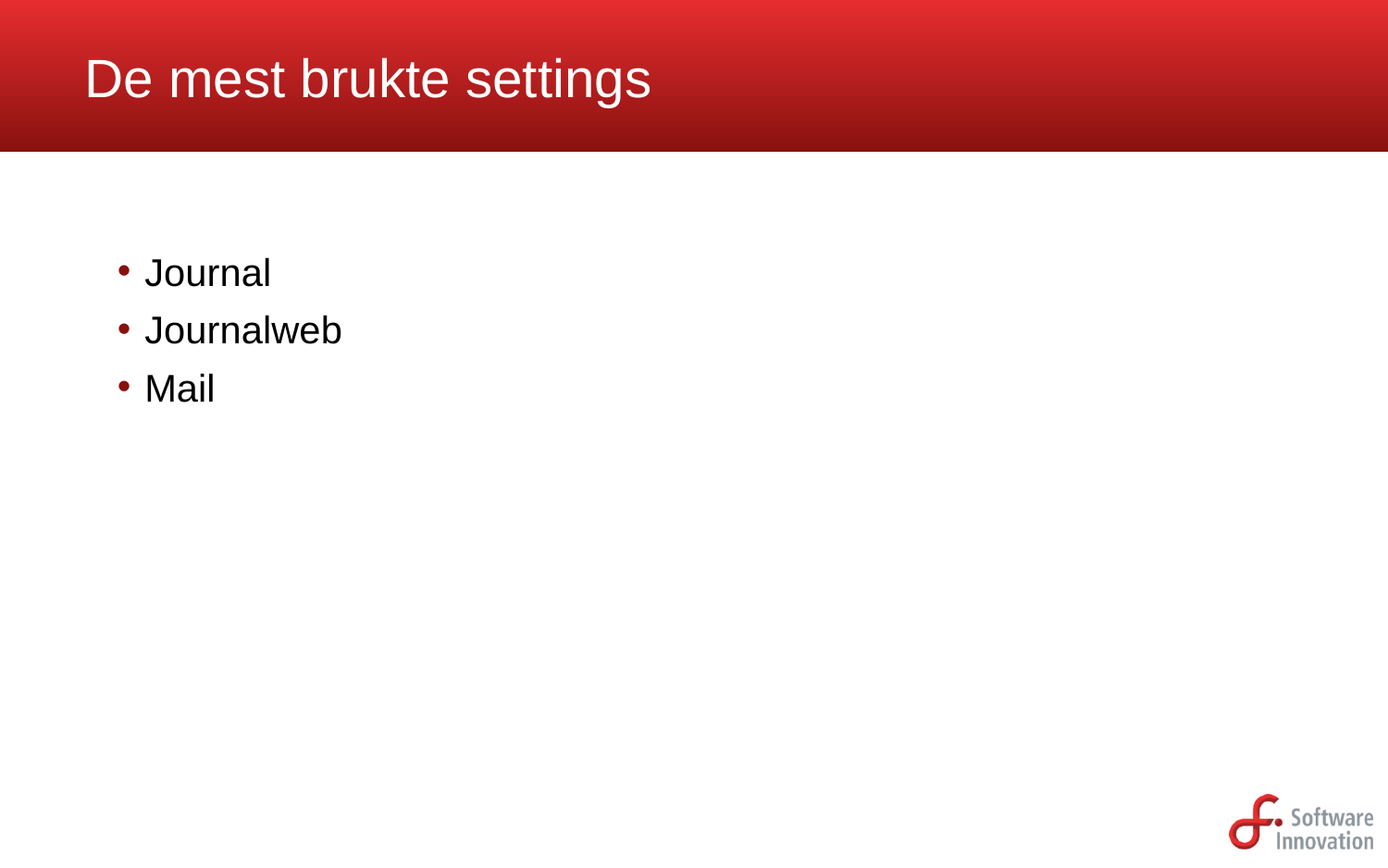

# De mest brukte settings
Journal
Journalweb
Mail